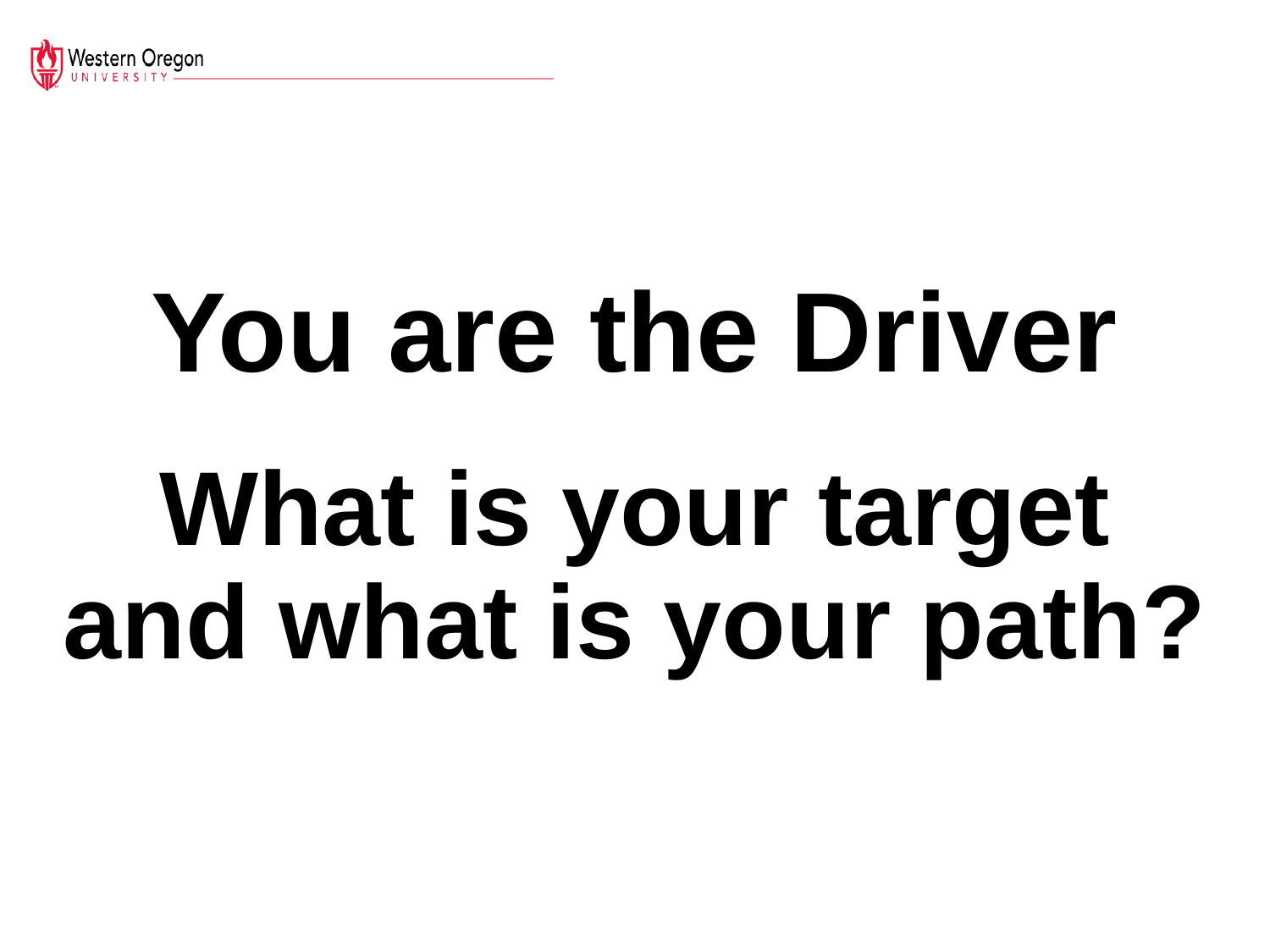

# You are the Driver What is your target and what is your path?